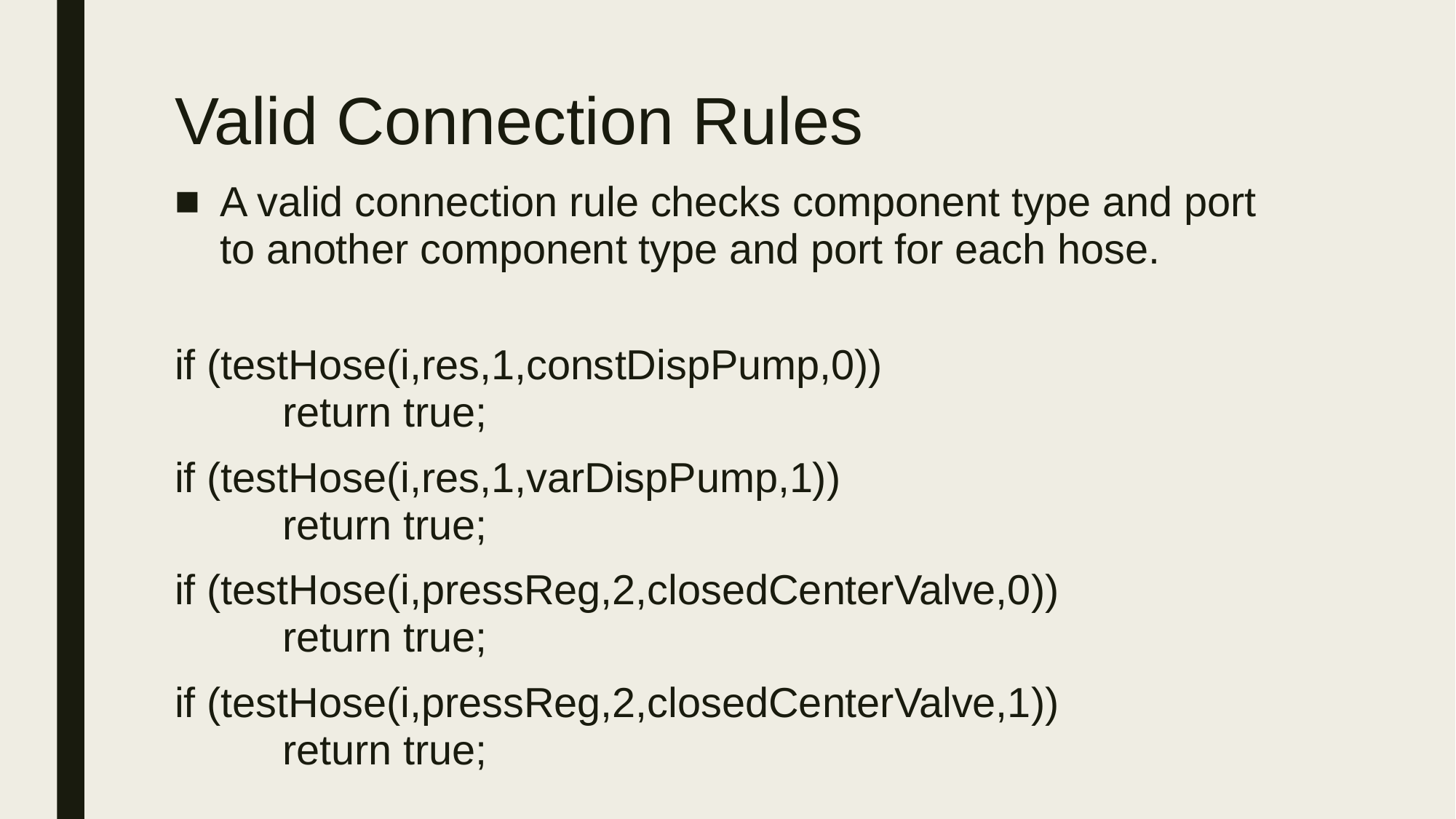

# Valid Connection Rules
A valid connection rule checks component type and port to another component type and port for each hose.
if (testHose(i,res,1,constDispPump,0))                                          	return true;
if (testHose(i,res,1,varDispPump,1))                                     	return true;
if (testHose(i,pressReg,2,closedCenterValve,0))                            	return true;
if (testHose(i,pressReg,2,closedCenterValve,1))                             	return true;